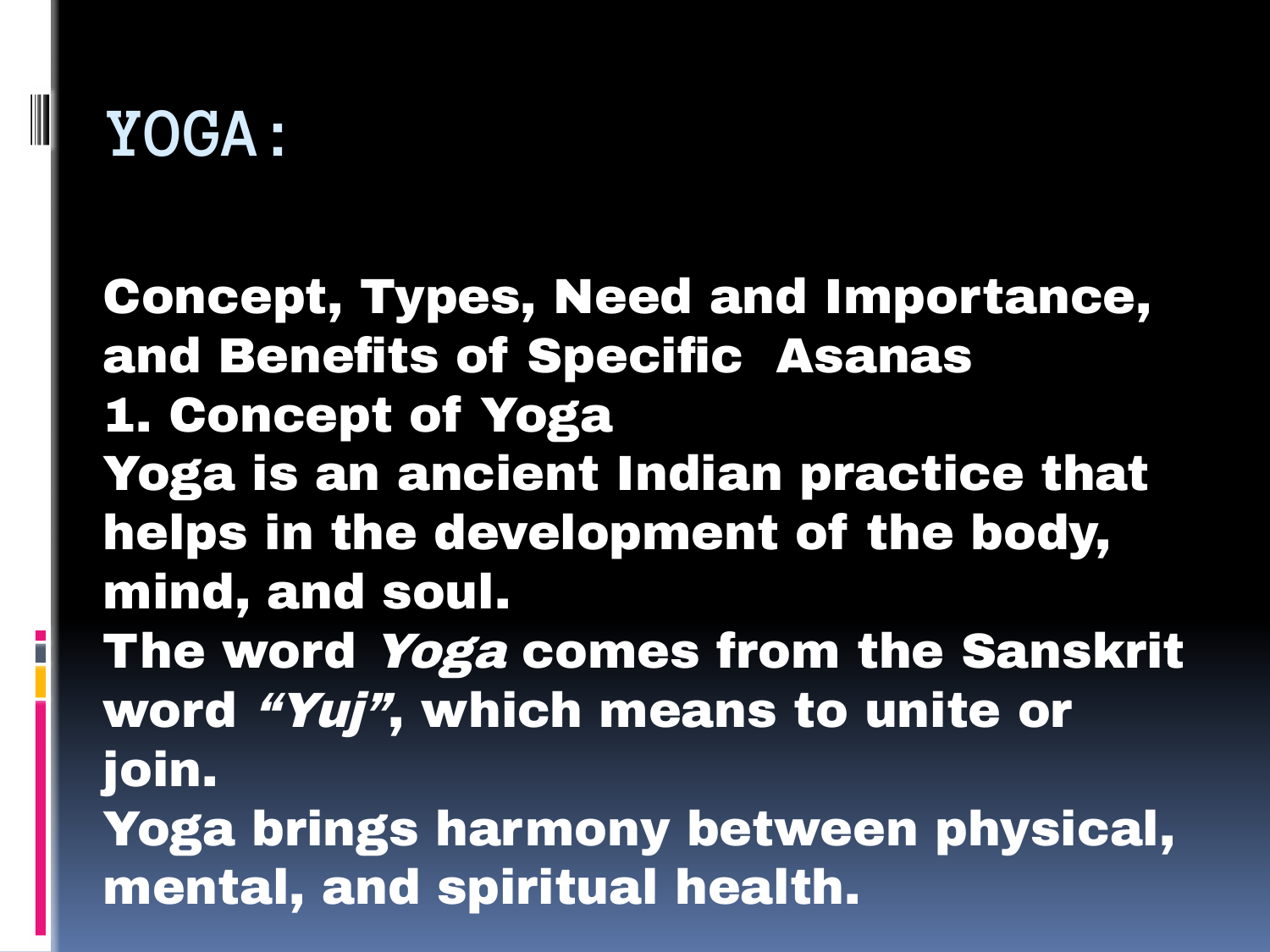

# Yoga:
Concept, Types, Need and Importance, and Benefits of Specific  Asanas
1. Concept of Yoga
Yoga is an ancient Indian practice that helps in the development of the body, mind, and soul.
The word Yoga comes from the Sanskrit word “Yuj”, which means to unite or join.
Yoga brings harmony between physical, mental, and spiritual health.